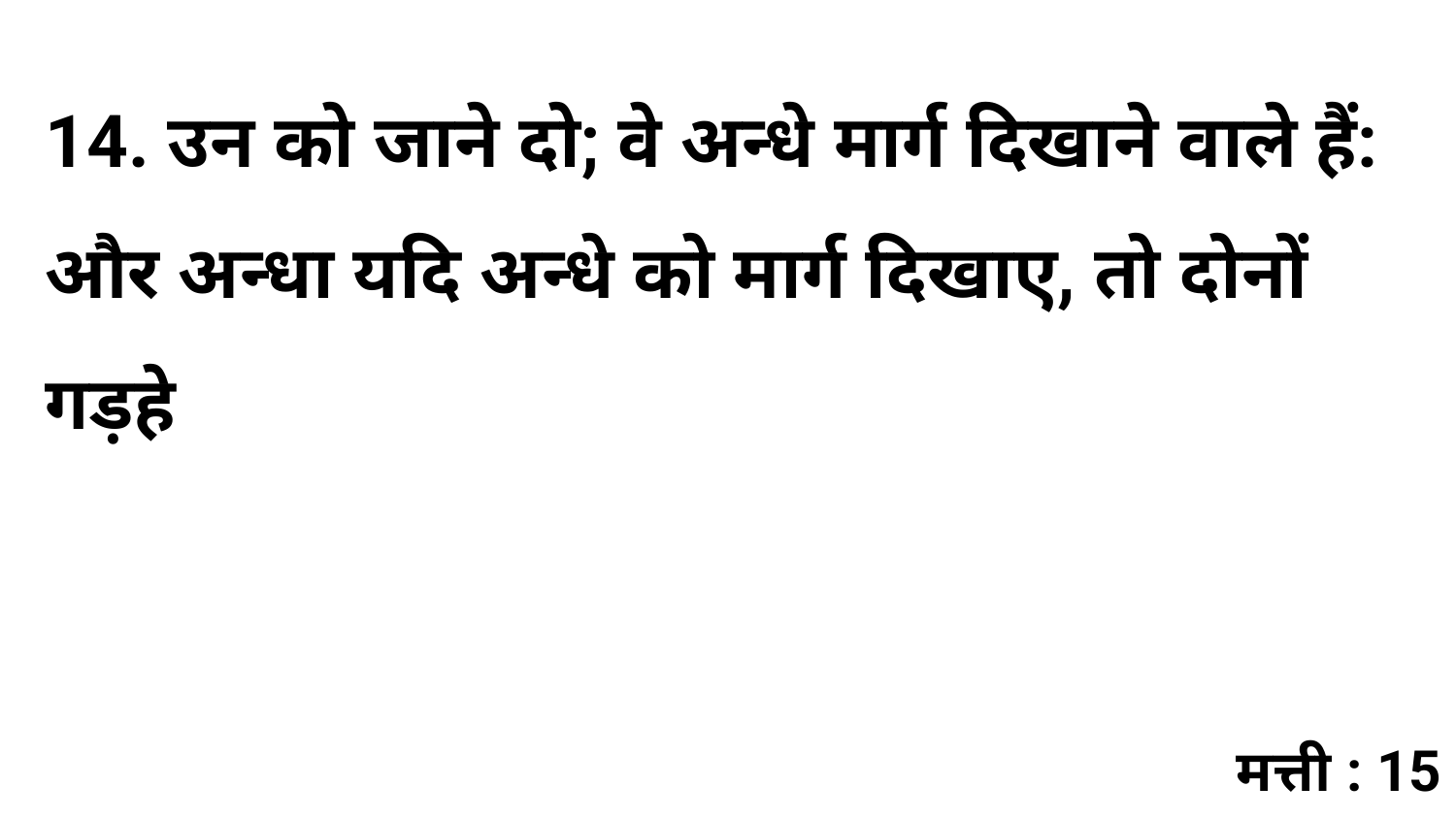

14. उन को जाने दो; वे अन्धे मार्ग दिखाने वाले हैं: और अन्धा यदि अन्धे को मार्ग दिखाए, तो दोनों गड़हे
मत्ती : 15